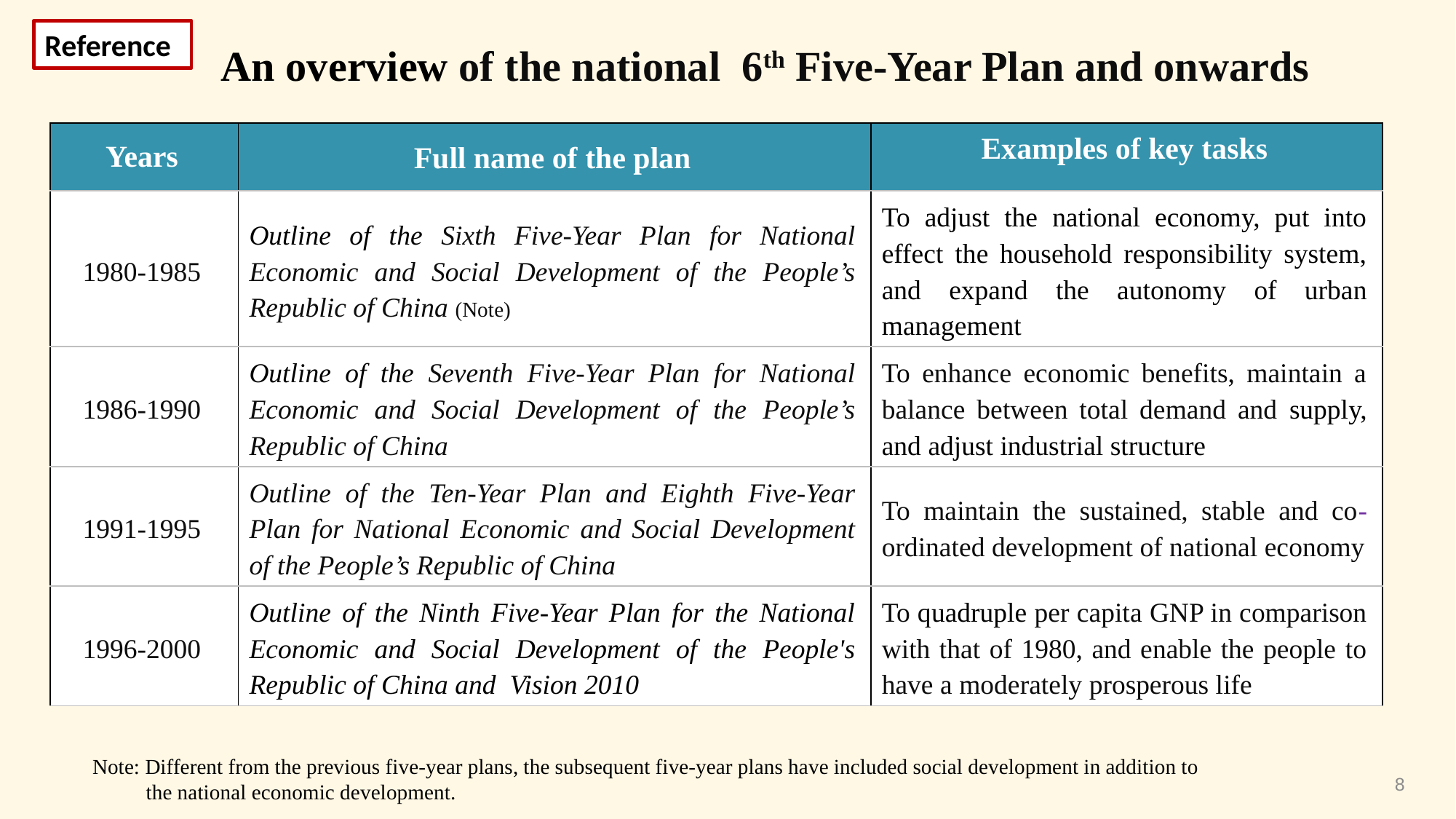

Reference
An overview of the national  6th Five-Year Plan and onwards
| Years | Full name of the plan | Examples of key tasks |
| --- | --- | --- |
| 1980-1985 | Outline of the Sixth Five-Year Plan for National Economic and Social Development of the People’s Republic of China (Note) | To adjust the national economy, put into effect the household responsibility system, and expand the autonomy of urban management |
| 1986-1990 | Outline of the Seventh Five-Year Plan for National Economic and Social Development of the People’s Republic of China | To enhance economic benefits, maintain a balance between total demand and supply, and adjust industrial structure |
| 1991-1995 | Outline of the Ten-Year Plan and Eighth Five-Year Plan for National Economic and Social Development of the People’s Republic of China | To maintain the sustained, stable and co-ordinated development of national economy |
| 1996-2000 | Outline of the Ninth Five-Year Plan for the National Economic and Social Development of the People's Republic of China and Vision 2010 | To quadruple per capita GNP in comparison with that of 1980, and enable the people to have a moderately prosperous life |
Note: Different from the previous five-year plans, the subsequent five-year plans have included social development in addition to the national economic development.